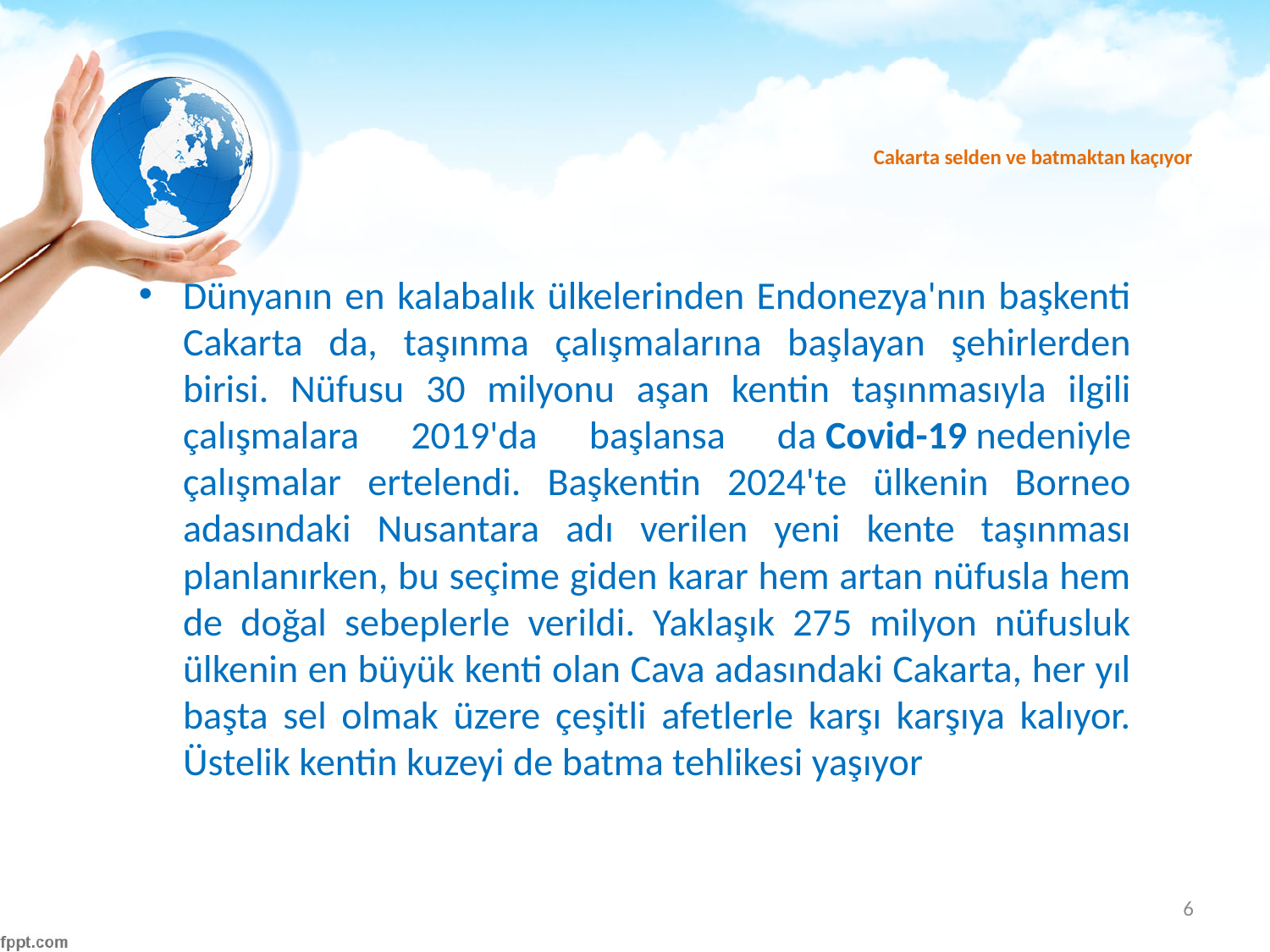

# Cakarta selden ve batmaktan kaçıyor
Dünyanın en kalabalık ülkelerinden Endonezya'nın başkenti Cakarta da, taşınma çalışmalarına başlayan şehirlerden birisi. Nüfusu 30 milyonu aşan kentin taşınmasıyla ilgili çalışmalara 2019'da başlansa da Covid-19 nedeniyle çalışmalar ertelendi. Başkentin 2024'te ülkenin Borneo adasındaki Nusantara adı verilen yeni kente taşınması planlanırken, bu seçime giden karar hem artan nüfusla hem de doğal sebeplerle verildi. Yaklaşık 275 milyon nüfusluk ülkenin en büyük kenti olan Cava adasındaki Cakarta, her yıl başta sel olmak üzere çeşitli afetlerle karşı karşıya kalıyor. Üstelik kentin kuzeyi de batma tehlikesi yaşıyor
6